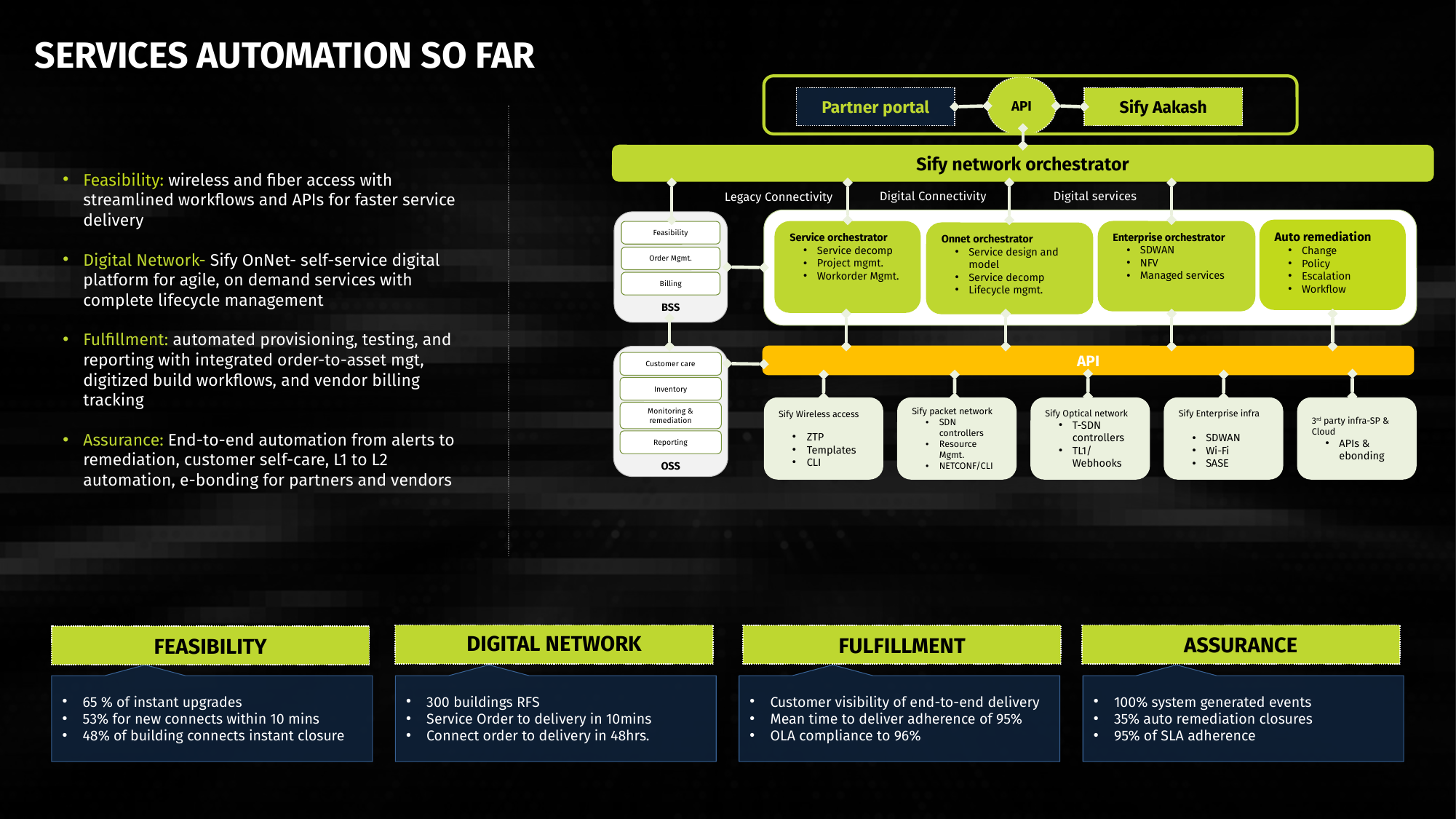

# Services Automation so far

API
Partner portal
Sify Aakash
Sify network orchestrator
Digital Connectivity
Digital services
Legacy Connectivity

Auto remediation
Change
Policy
Escalation
Workflow
Enterprise orchestrator
SDWAN
NFV
Managed services

Service orchestrator
Service decomp
Project mgmt.
Workorder Mgmt.
Feasibility
Onnet orchestrator
Service design and model
Service decomp
Lifecycle mgmt.
Order Mgmt.
Billing
BSS

API
Customer care
Inventory
Sify Wireless access

ZTP
Templates
CLI
Sify packet network
SDN controllers
Resource Mgmt.
NETCONF/CLI
Sify Optical network
T-SDN controllers
TL1/ Webhooks
Sify Enterprise infra

SDWAN
Wi-Fi
SASE
3rd party infra-SP & Cloud
APIs & ebonding
Monitoring & remediation
Reporting
OSS
Feasibility: wireless and fiber access with streamlined workflows and APIs for faster service delivery

Digital Network- Sify OnNet- self-service digital platform for agile, on demand services with complete lifecycle management

Fulfillment: automated provisioning, testing, and reporting with integrated order-to-asset mgt, digitized build workflows, and vendor billing tracking

Assurance: End-to-end automation from alerts to remediation, customer self-care, L1 to L2 automation, e-bonding for partners and vendors
DIGITAL NETWORK
ASSURANCE
FULFILLMENT
FEASIBILITY

65 % of instant upgrades
53% for new connects within 10 mins
48% of building connects instant closure
300 buildings RFS
Service Order to delivery in 10mins
Connect order to delivery in 48hrs.
Customer visibility of end-to-end delivery
Mean time to deliver adherence of 95%
OLA compliance to 96%
100% system generated events
35% auto remediation closures
95% of SLA adherence